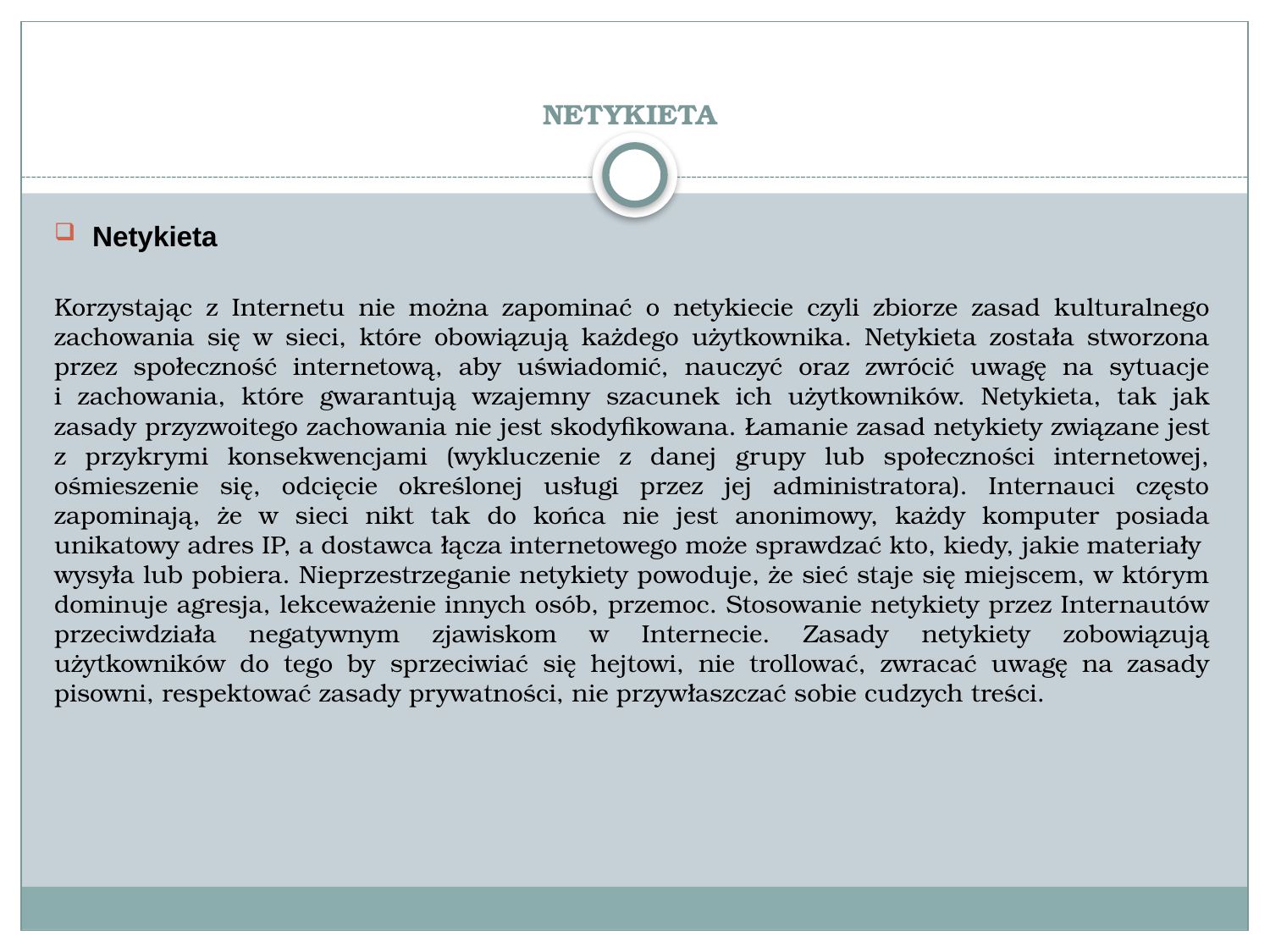

# NETYKIETA
Netykieta

Korzystając z Internetu nie można zapominać o netykiecie czyli zbiorze zasad kulturalnego zachowania się w sieci, które obowiązują każdego użytkownika. Netykieta została stworzona przez społeczność internetową, aby uświadomić, nauczyć oraz zwrócić uwagę na sytuacje
i zachowania, które gwarantują wzajemny szacunek ich użytkowników. Netykieta, tak jak zasady przyzwoitego zachowania nie jest skodyfikowana. Łamanie zasad netykiety związane jest z przykrymi konsekwencjami (wykluczenie z danej grupy lub społeczności internetowej, ośmieszenie się, odcięcie określonej usługi przez jej administratora). Internauci często zapominają, że w sieci nikt tak do końca nie jest anonimowy, każdy komputer posiada unikatowy adres IP, a dostawca łącza internetowego może sprawdzać kto, kiedy, jakie materiały  wysyła lub pobiera. Nieprzestrzeganie netykiety powoduje, że sieć staje się miejscem, w którym dominuje agresja, lekceważenie innych osób, przemoc. Stosowanie netykiety przez Internautów przeciwdziała negatywnym zjawiskom w Internecie. Zasady netykiety zobowiązują użytkowników do tego by sprzeciwiać się hejtowi, nie trollować, zwracać uwagę na zasady pisowni, respektować zasady prywatności, nie przywłaszczać sobie cudzych treści.